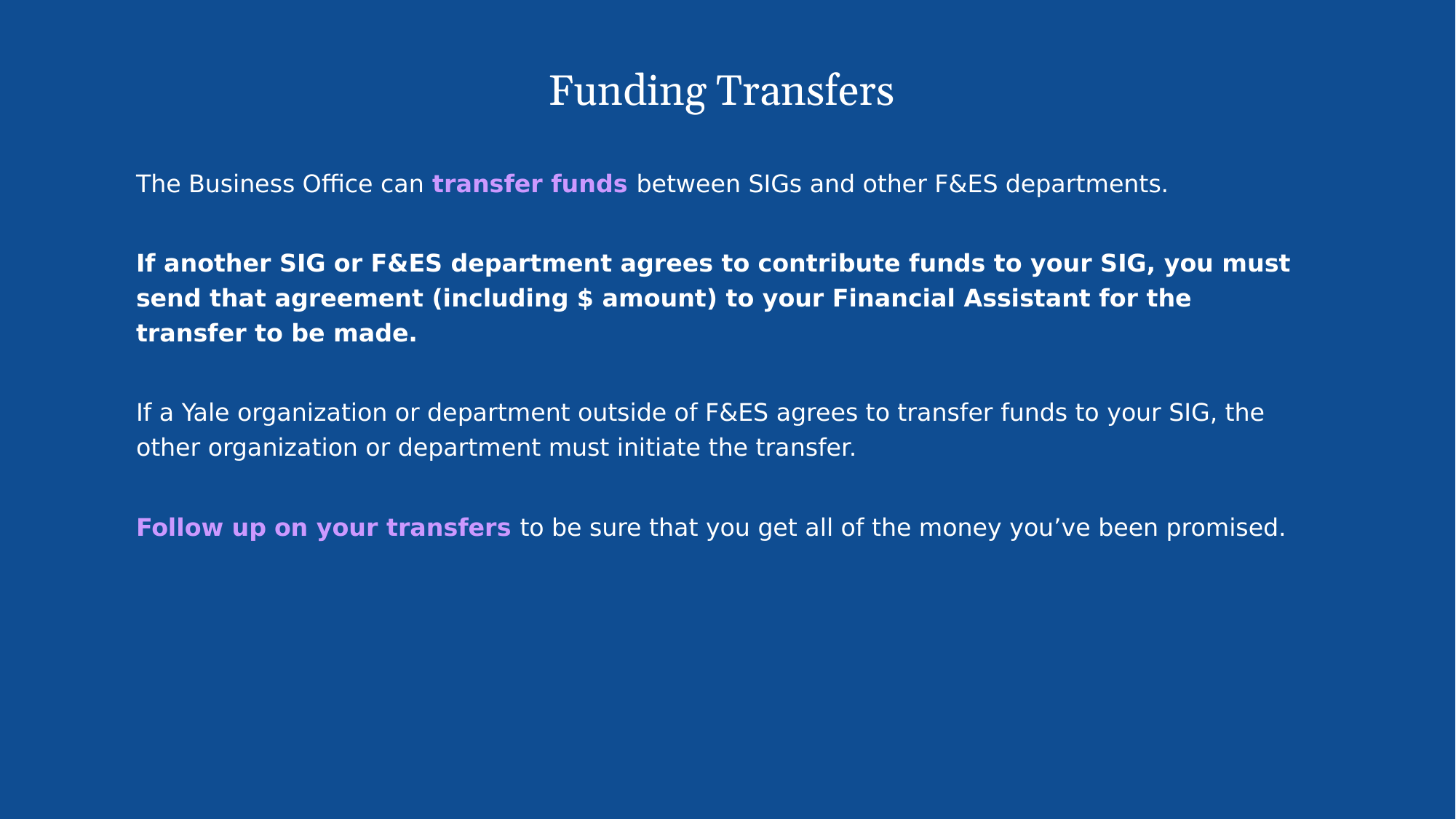

# Funding Transfers
The Business Office can transfer funds between SIGs and other F&ES departments.

If another SIG or F&ES department agrees to contribute funds to your SIG, you must send that agreement (including $ amount) to your Financial Assistant for the transfer to be made.

If a Yale organization or department outside of F&ES agrees to transfer funds to your SIG, the other organization or department must initiate the transfer.

Follow up on your transfers to be sure that you get all of the money you’ve been promised.